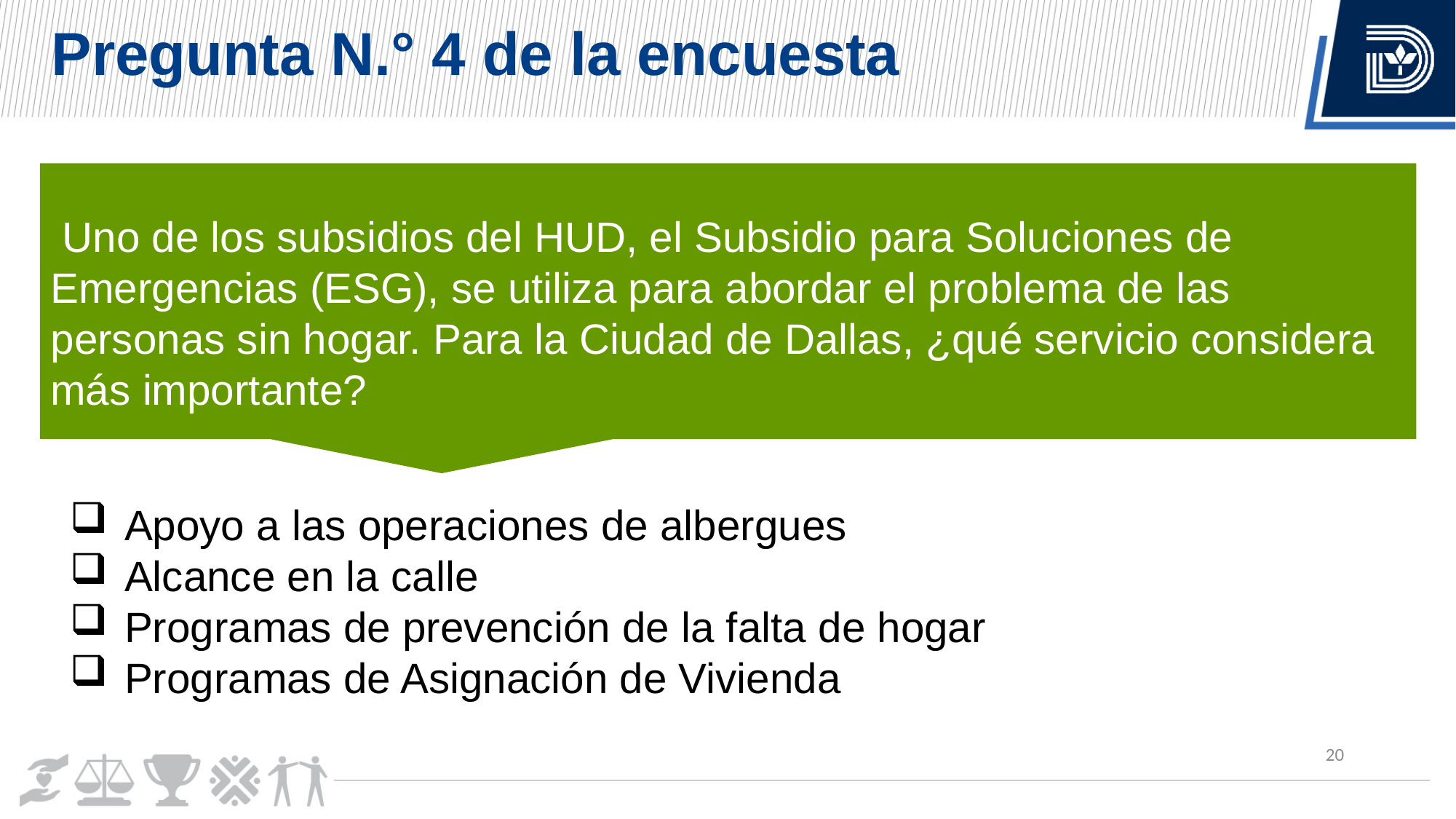

Pregunta N.° 4 de la encuesta

 Uno de los subsidios del HUD, el Subsidio para Soluciones de Emergencias (ESG), se utiliza para abordar el problema de las personas sin hogar. Para la Ciudad de Dallas, ¿qué servicio considera más importante?
Apoyo a las operaciones de albergues
Alcance en la calle
Programas de prevención de la falta de hogar
Programas de Asignación de Vivienda
20